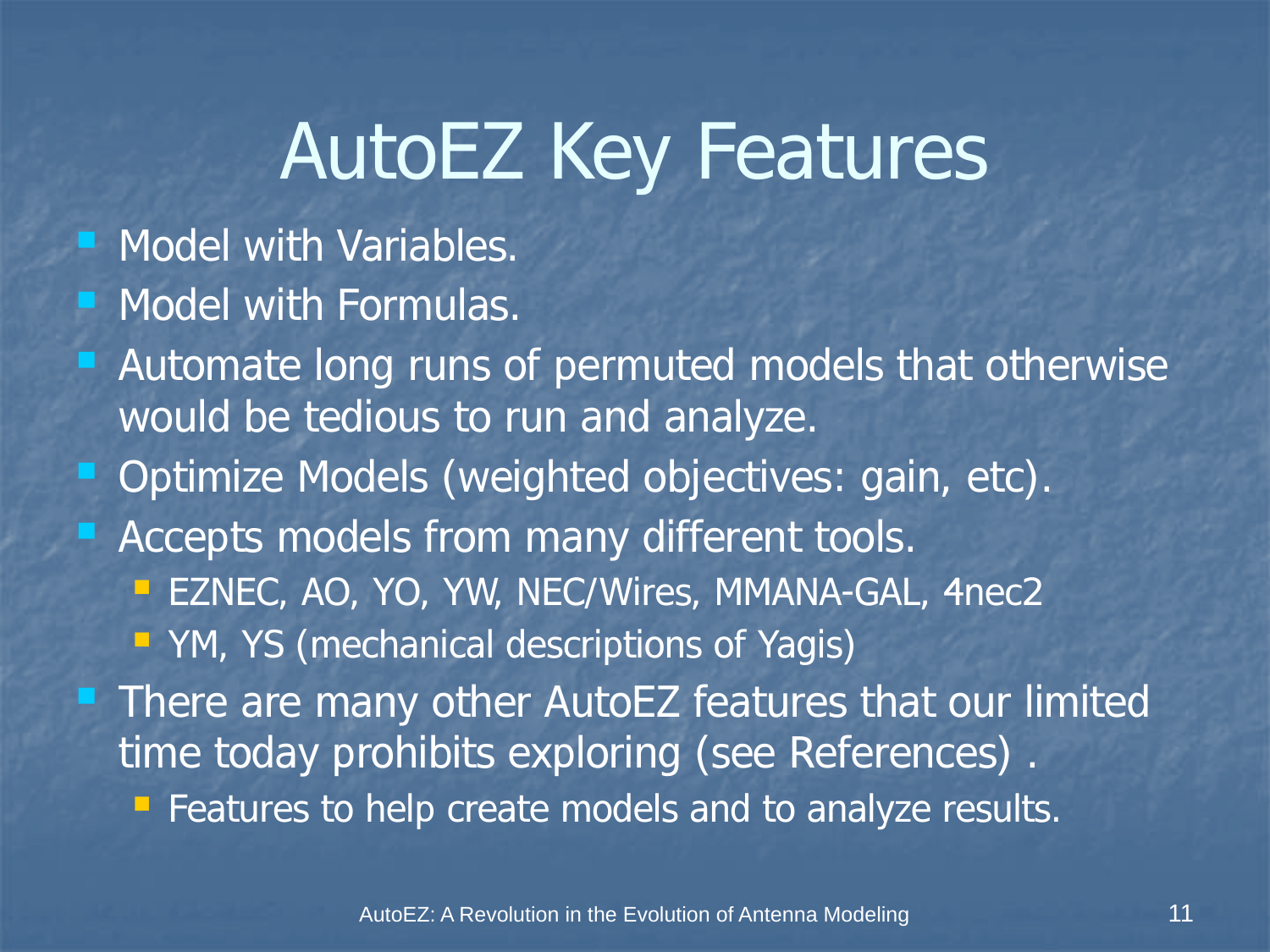

# AutoEZ Key Features
Model with Variables.
Model with Formulas.
Automate long runs of permuted models that otherwise would be tedious to run and analyze.
Optimize Models (weighted objectives: gain, etc).
Accepts models from many different tools.
EZNEC, AO, YO, YW, NEC/Wires, MMANA-GAL, 4nec2
YM, YS (mechanical descriptions of Yagis)
There are many other AutoEZ features that our limited time today prohibits exploring (see References) .
Features to help create models and to analyze results.
AutoEZ: A Revolution in the Evolution of Antenna Modeling
11